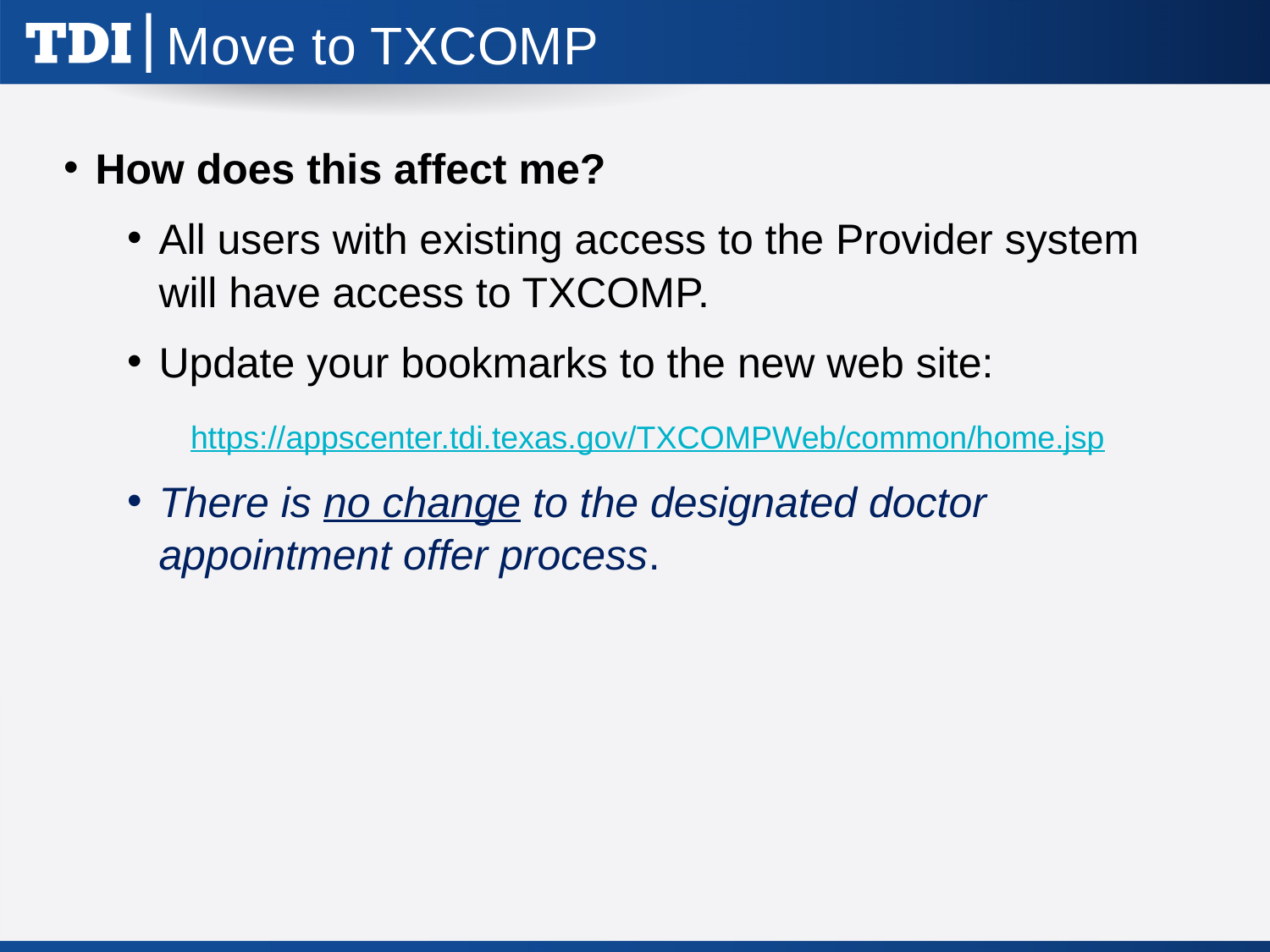

# Move to TXCOMP
How does this affect me?
All users with existing access to the Provider system will have access to TXCOMP.
Update your bookmarks to the new web site:
https://appscenter.tdi.texas.gov/TXCOMPWeb/common/home.jsp
There is no change to the designated doctor appointment offer process.